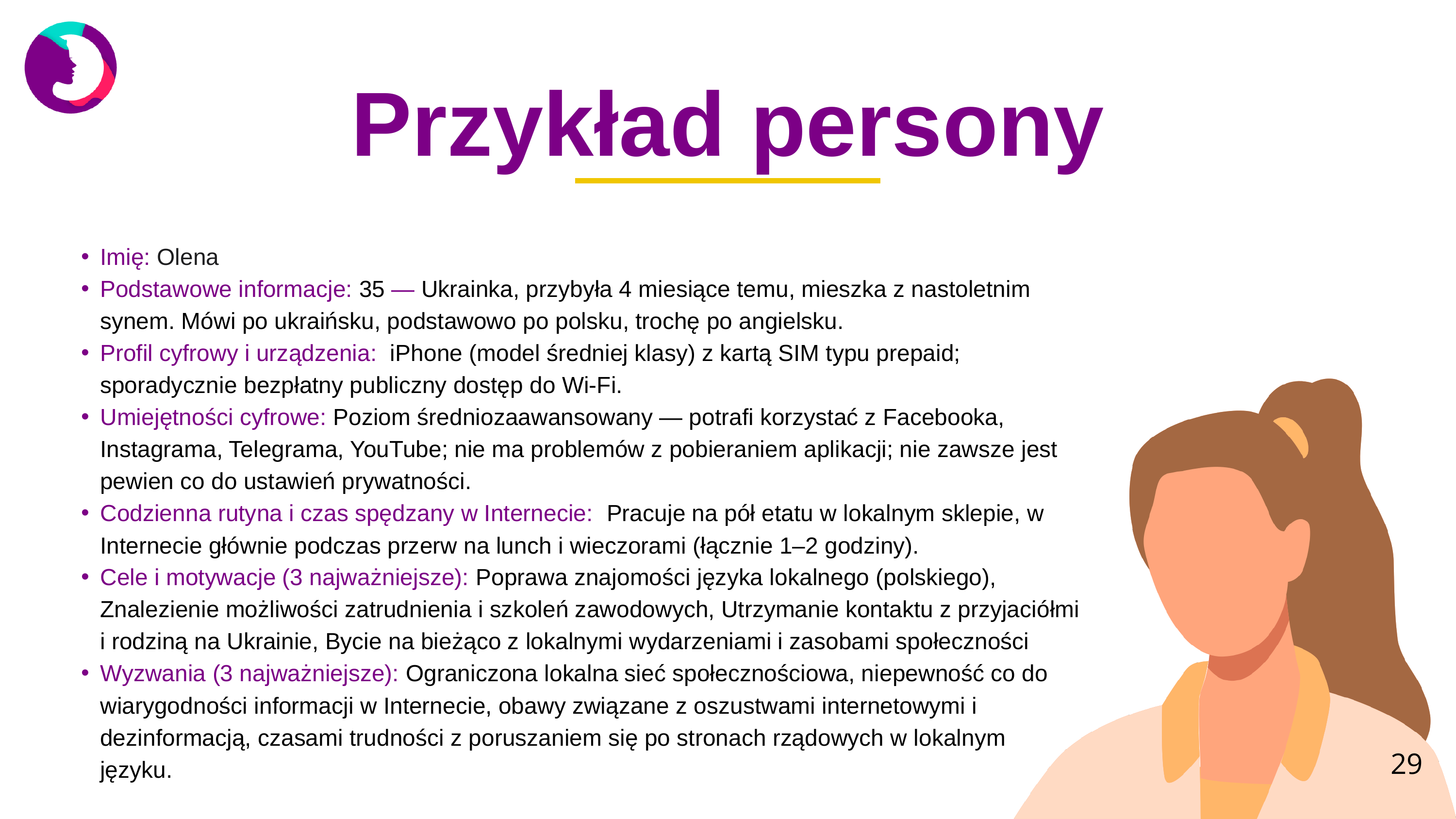

Przykład persony
Imię: Olena
Podstawowe informacje: 35 — Ukrainka, przybyła 4 miesiące temu, mieszka z nastoletnim synem. Mówi po ukraińsku, podstawowo po polsku, trochę po angielsku.
Profil cyfrowy i urządzenia:  iPhone (model średniej klasy) z kartą SIM typu prepaid; sporadycznie bezpłatny publiczny dostęp do Wi-Fi.
Umiejętności cyfrowe: Poziom średniozaawansowany — potrafi korzystać z Facebooka, Instagrama, Telegrama, YouTube; nie ma problemów z pobieraniem aplikacji; nie zawsze jest pewien co do ustawień prywatności.
Codzienna rutyna i czas spędzany w Internecie:  Pracuje na pół etatu w lokalnym sklepie, w Internecie głównie podczas przerw na lunch i wieczorami (łącznie 1–2 godziny).
Cele i motywacje (3 najważniejsze): Poprawa znajomości języka lokalnego (polskiego), Znalezienie możliwości zatrudnienia i szkoleń zawodowych, Utrzymanie kontaktu z przyjaciółmi i rodziną na Ukrainie, Bycie na bieżąco z lokalnymi wydarzeniami i zasobami społeczności
Wyzwania (3 najważniejsze): Ograniczona lokalna sieć społecznościowa, niepewność co do wiarygodności informacji w Internecie, obawy związane z oszustwami internetowymi i dezinformacją, czasami trudności z poruszaniem się po stronach rządowych w lokalnym języku.

29